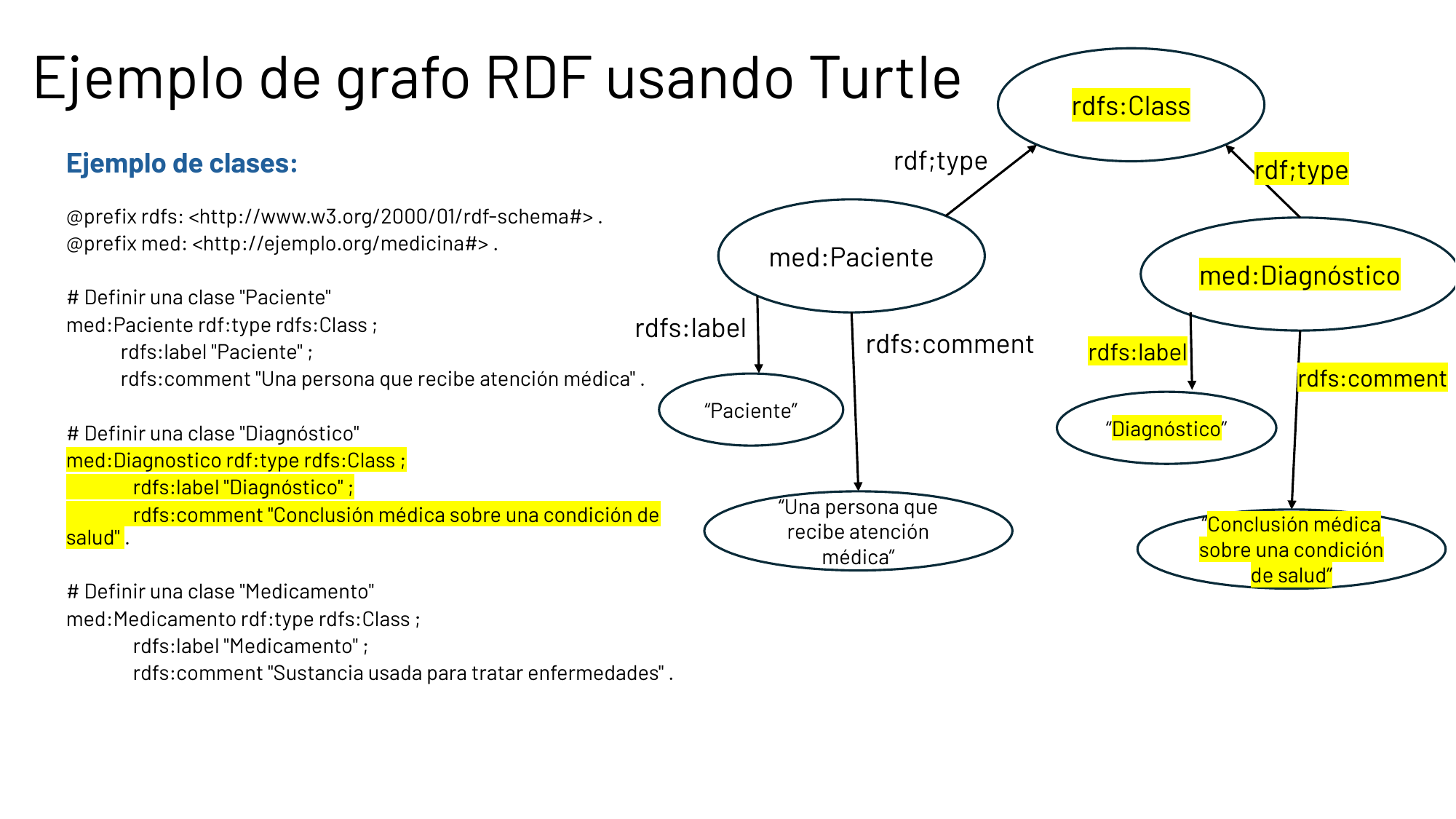

# Ejemplo de grafo RDF usando Turtle
rdfs:Class
rdf;type
Ejemplo de clases:

@prefix rdfs: <http://www.w3.org/2000/01/rdf-schema#> .
@prefix med: <http://ejemplo.org/medicina#> .

# Definir una clase "Paciente"
med:Paciente rdf:type rdfs:Class ;
             rdfs:label "Paciente" ;
             rdfs:comment "Una persona que recibe atención médica" .

# Definir una clase "Diagnóstico"
med:Diagnostico rdf:type rdfs:Class ;
                rdfs:label "Diagnóstico" ;
                rdfs:comment "Conclusión médica sobre una condición de salud" .

# Definir una clase "Medicamento"
med:Medicamento rdf:type rdfs:Class ;
                rdfs:label "Medicamento" ;
                rdfs:comment "Sustancia usada para tratar enfermedades" .
rdf;type
med:Paciente
med:Diagnóstico
rdfs:label
rdfs:comment
rdfs:label
rdfs:comment
“Paciente”
“Diagnóstico”
“Una persona que recibe atención médica”
“Conclusión médica sobre una condición de salud”